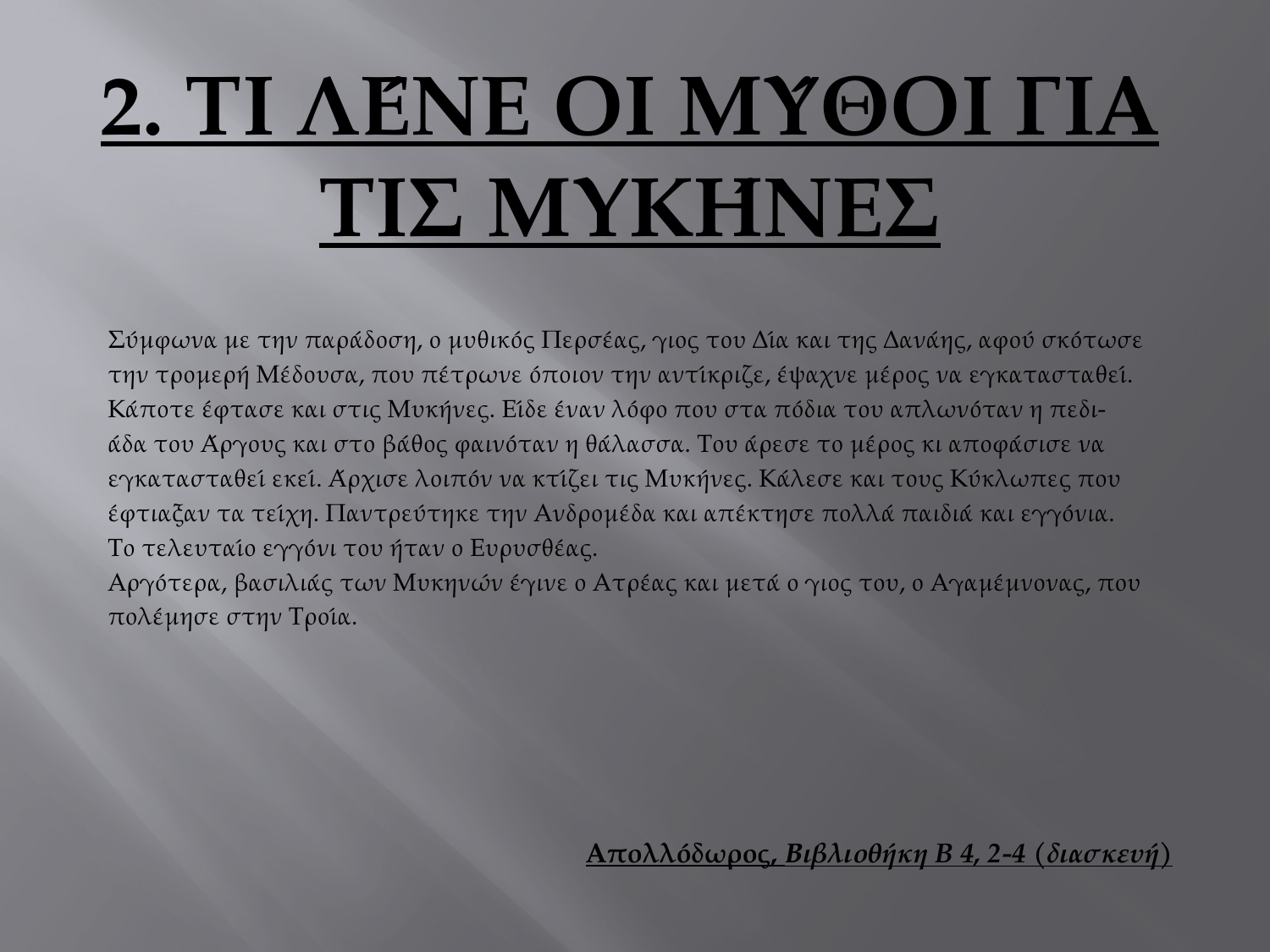

# 2. Τι λένε οι μύθοι για τισ ΜυκήνεΣ
Σύμφωνα με την παράδοση, ο μυθικός Περσέας, γιος του Δία και της Δανάης, αφού σκότωσε
την τρομερή Μέδουσα, που πέτρωνε όποιον την αντίκριζε, έψαχνε μέρος να εγκατασταθεί.
Κάποτε έφτασε και στις Μυκήνες. Είδε έναν λόφο που στα πόδια του απλωνόταν η πεδι-
άδα του Άργους και στο βάθος φαινόταν η θάλασσα. Του άρεσε το μέρος κι αποφάσισε να
εγκατασταθεί εκεί. Άρχισε λοιπόν να κτίζει τις Μυκήνες. Κάλεσε και τους Κύκλωπες που
έφτιαξαν τα τείχη. Παντρεύτηκε την Ανδρομέδα και απέκτησε πολλά παιδιά και εγγόνια.
Το τελευταίο εγγόνι του ήταν ο Ευρυσθέας.
Αργότερα, βασιλιάς των Μυκηνών έγινε ο Ατρέας και μετά ο γιος του, ο Αγαμέμνονας, που
πολέμησε στην Τροία.

Απολλόδωρος, Βιβλιοθήκη B 4, 2-4 (διασκευή)